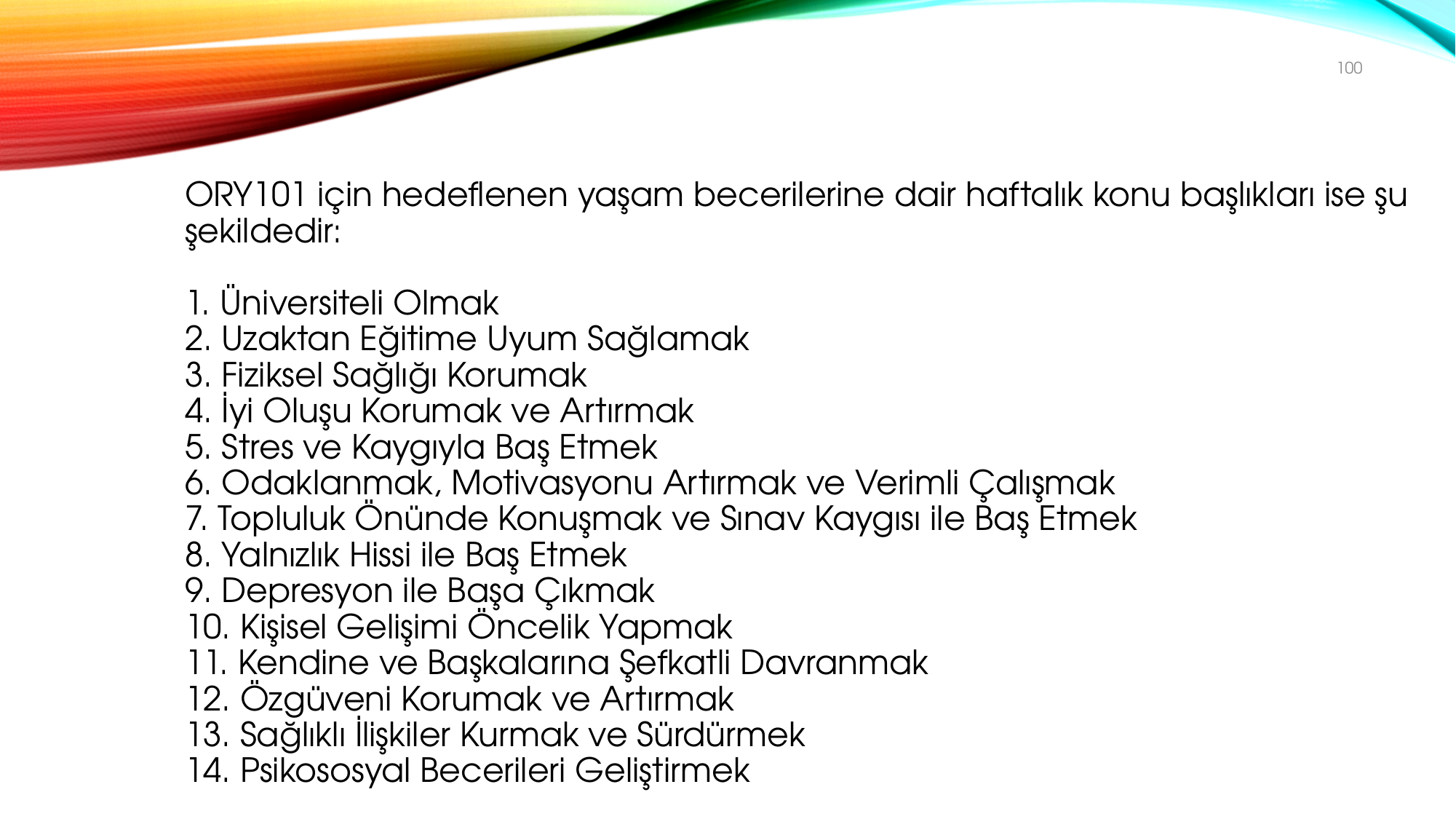

100
ORY101 için hedeflenen yaşam becerilerine dair haftalık konu başlıkları ise şu şekildedir:
1. Üniversiteli Olmak
2. Uzaktan Eğitime Uyum Sağlamak
3. Fiziksel Sağlığı Korumak
4. İyi Oluşu Korumak ve Artırmak
5. Stres ve Kaygıyla Baş Etmek
6. Odaklanmak, Motivasyonu Artırmak ve Verimli Çalışmak
7. Topluluk Önünde Konuşmak ve Sınav Kaygısı ile Baş Etmek
8. Yalnızlık Hissi ile Baş Etmek
9. Depresyon ile Başa Çıkmak
10. Kişisel Gelişimi Öncelik Yapmak
11. Kendine ve Başkalarına Şefkatli Davranmak
12. Özgüveni Korumak ve Artırmak
13. Sağlıklı İlişkiler Kurmak ve Sürdürmek
14. Psikososyal Becerileri Geliştirmek